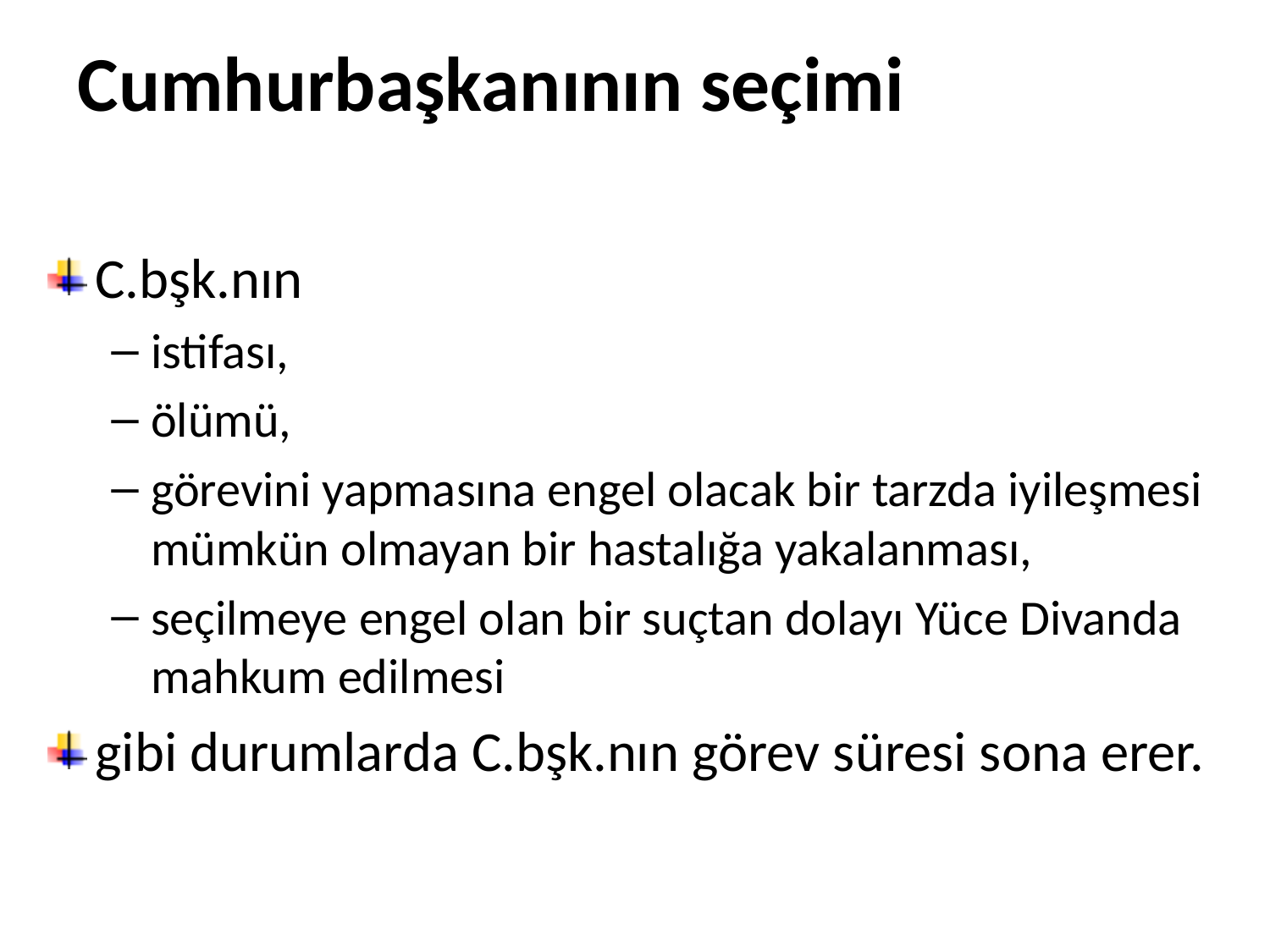

# Cumhurbaşkanının seçimi

C.bşk.nın
istifası,
ölümü,
görevini yapmasına engel olacak bir tarzda iyileşmesi mümkün olmayan bir hastalığa yakalanması,
seçilmeye engel olan bir suçtan dolayı Yüce Divanda mahkum edilmesi
gibi durumlarda C.bşk.nın görev süresi sona erer.